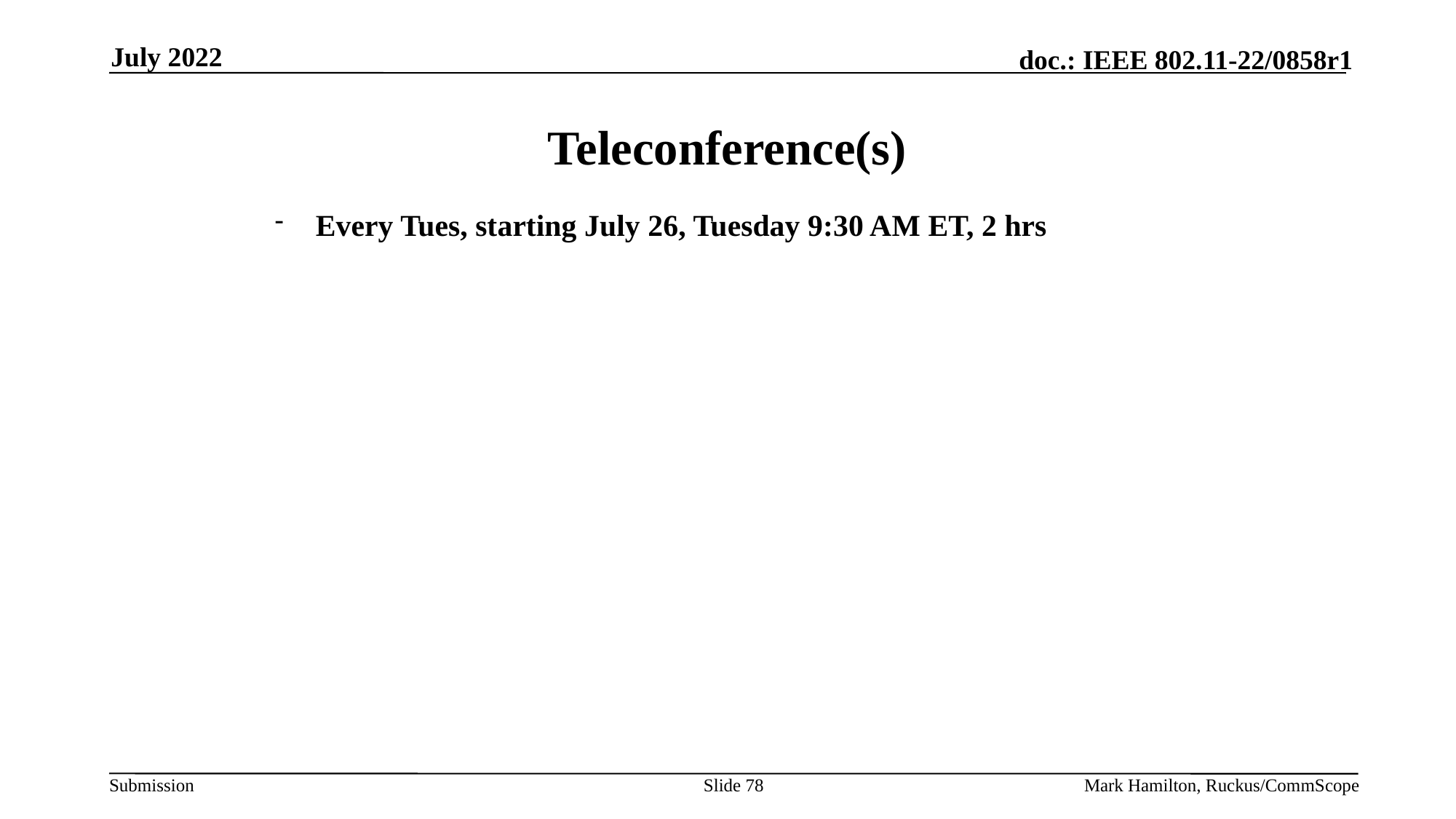

July 2022
# Teleconference(s)
Every Tues, starting July 26, Tuesday 9:30 AM ET, 2 hrs

Slide 78
Mark Hamilton, Ruckus/CommScope